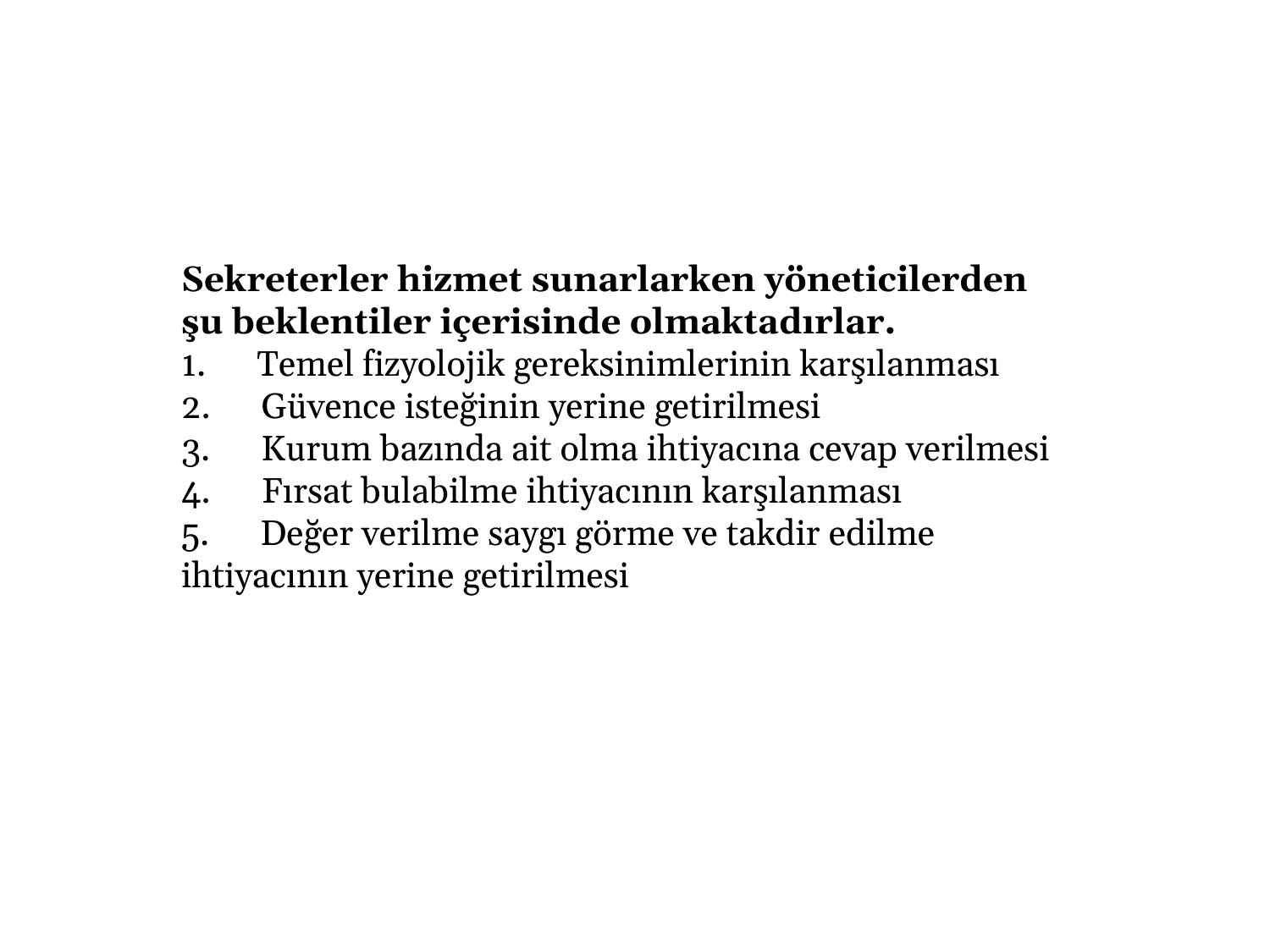

Sekreterler hizmet sunarlarken yöneticilerden şu beklentiler içerisinde olmaktadırlar.
1.      Temel fizyolojik gereksinimlerinin karşılanması
2.      Güvence isteğinin yerine getirilmesi
3.      Kurum bazında ait olma ihtiyacına cevap verilmesi
4.      Fırsat bulabilme ihtiyacının karşılanması
5.      Değer verilme saygı görme ve takdir edilme ihtiyacının yerine getirilmesi